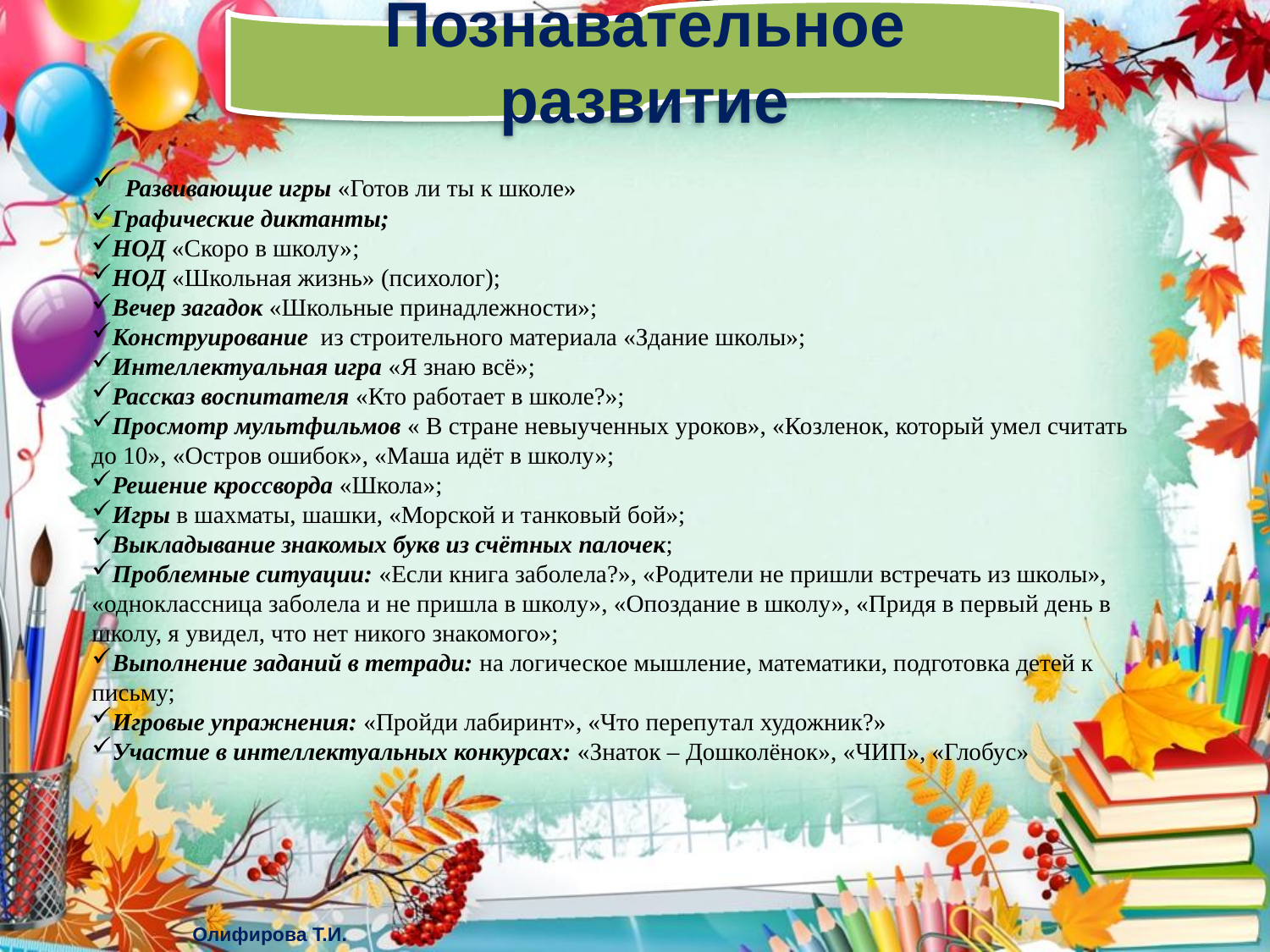

Познавательное развитие
 Развивающие игры «Готов ли ты к школе»
Графические диктанты;
НОД «Скоро в школу»;
НОД «Школьная жизнь» (психолог);
Вечер загадок «Школьные принадлежности»;
Конструирование  из строительного материала «Здание школы»;
Интеллектуальная игра «Я знаю всё»;
Рассказ воспитателя «Кто работает в школе?»;
Просмотр мультфильмов « В стране невыученных уроков», «Козленок, который умел считать до 10», «Остров ошибок», «Маша идёт в школу»;
Решение кроссворда «Школа»;
Игры в шахматы, шашки, «Морской и танковый бой»;
Выкладывание знакомых букв из счётных палочек;
Проблемные ситуации: «Если книга заболела?», «Родители не пришли встречать из школы», «одноклассница заболела и не пришла в школу», «Опоздание в школу», «Придя в первый день в школу, я увидел, что нет никого знакомого»;
Выполнение заданий в тетради: на логическое мышление, математики, подготовка детей к письму;
Игровые упражнения: «Пройди лабиринт», «Что перепутал художник?»
Участие в интеллектуальных конкурсах: «Знаток – Дошколёнок», «ЧИП», «Глобус»